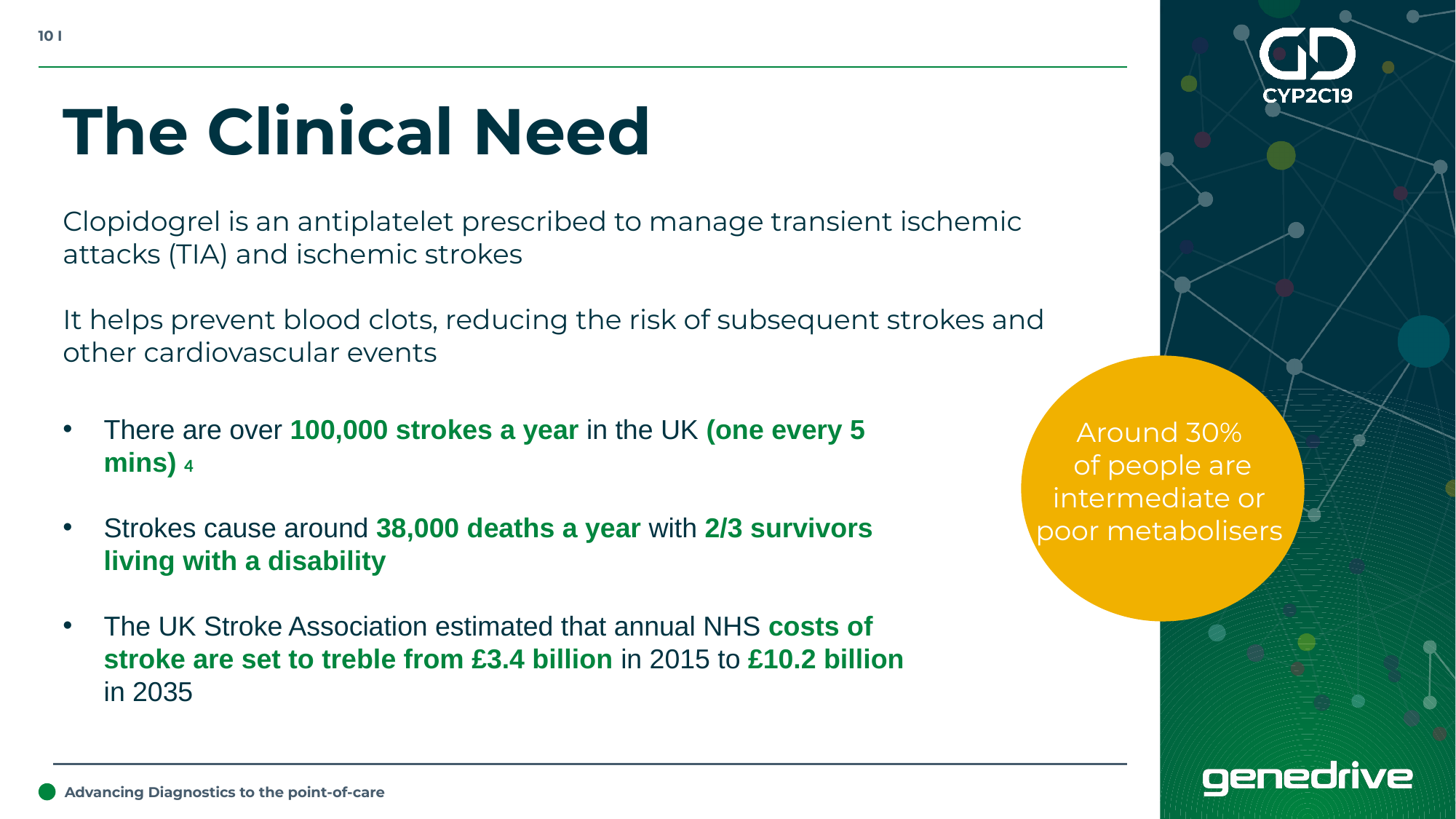

The Clinical Need
Clopidogrel is an antiplatelet prescribed to manage transient ischemic attacks (TIA) and ischemic strokes

It helps prevent blood clots, reducing the risk of subsequent strokes and other cardiovascular events

Around 30%
of people are intermediate or
poor metabolisers
There are over 100,000 strokes a year in the UK (one every 5 mins) 4

Strokes cause around 38,000 deaths a year with 2/3 survivors living with a disability

The UK Stroke Association estimated that annual NHS costs of stroke are set to treble from £3.4 billion in 2015 to £10.2 billion in 2035